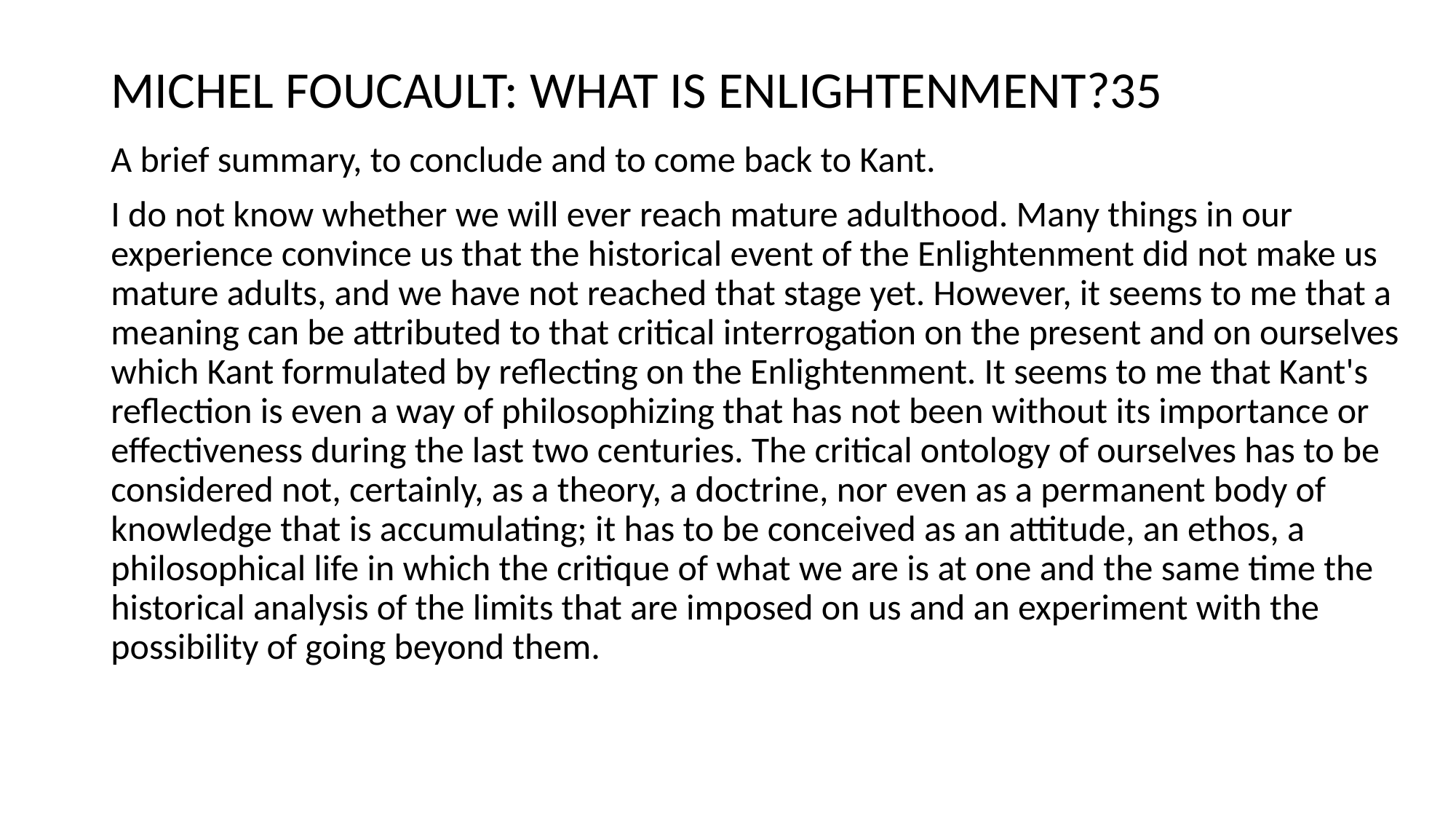

# MICHEL FOUCAULT: WHAT IS ENLIGHTENMENT?35
A brief summary, to conclude and to come back to Kant.
I do not know whether we will ever reach mature adulthood. Many things in our experience convince us that the historical event of the Enlightenment did not make us mature adults, and we have not reached that stage yet. However, it seems to me that a meaning can be attributed to that critical interrogation on the present and on ourselves which Kant formulated by reflecting on the Enlightenment. It seems to me that Kant's reflection is even a way of philosophizing that has not been without its importance or effectiveness during the last two centuries. The critical ontology of ourselves has to be considered not, certainly, as a theory, a doctrine, nor even as a permanent body of knowledge that is accumulating; it has to be conceived as an attitude, an ethos, a philosophical life in which the critique of what we are is at one and the same time the historical analysis of the limits that are imposed on us and an experiment with the possibility of going beyond them.